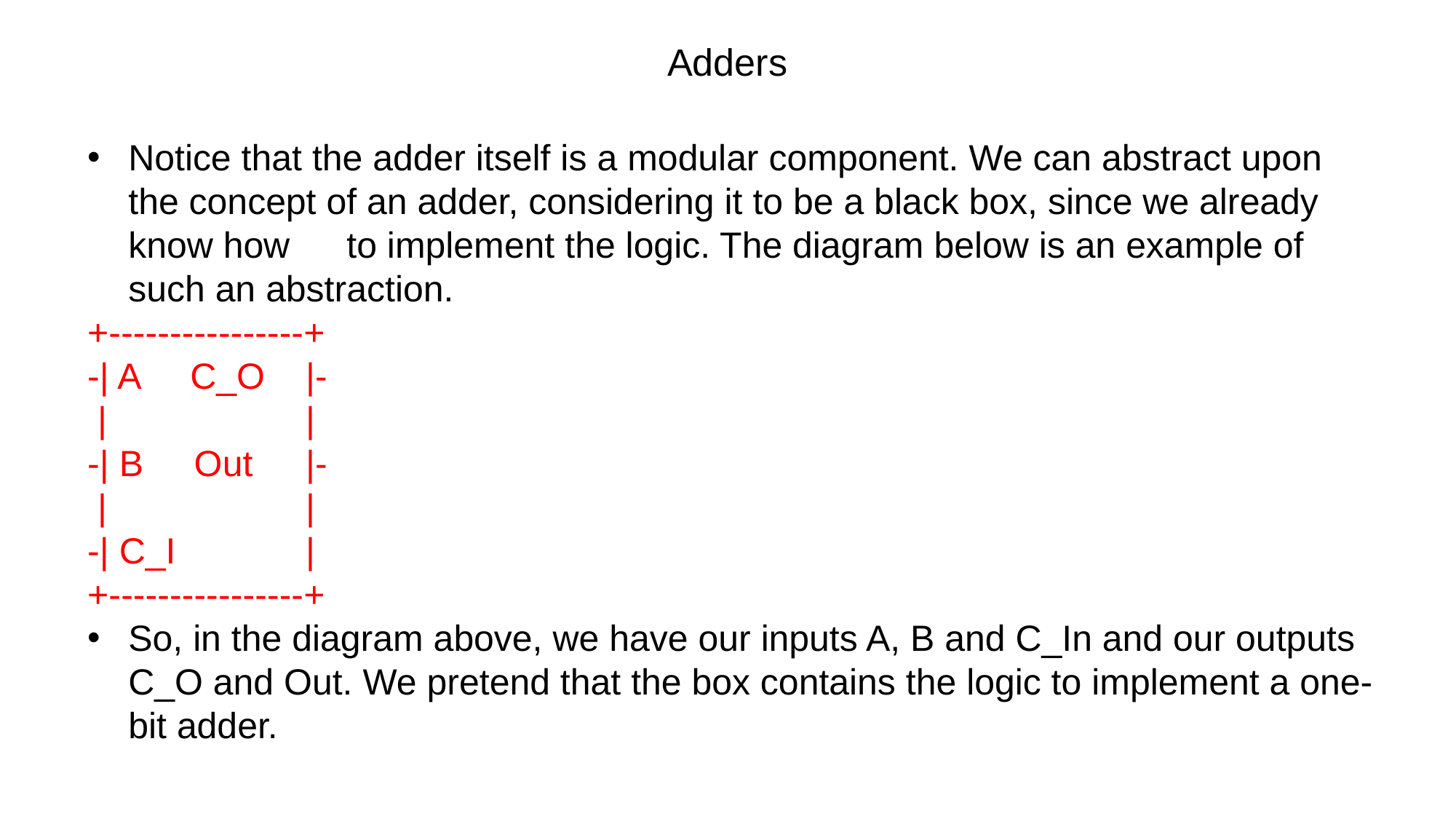

# Adders
Notice that the adder itself is a modular component. We can abstract upon the concept of an adder, considering it to be a black box, since we already know how	to implement the logic. The diagram below is an example of such an abstraction.
+----------------+
-| A     C_O   	|-
 |           	|
-| B     Out    	|-
 |          	|
-| C_I      	|
+----------------+
So, in the diagram above, we have our inputs A, B and C_In and our outputs C_O and Out. We pretend that the box contains the logic to implement a one-bit adder.